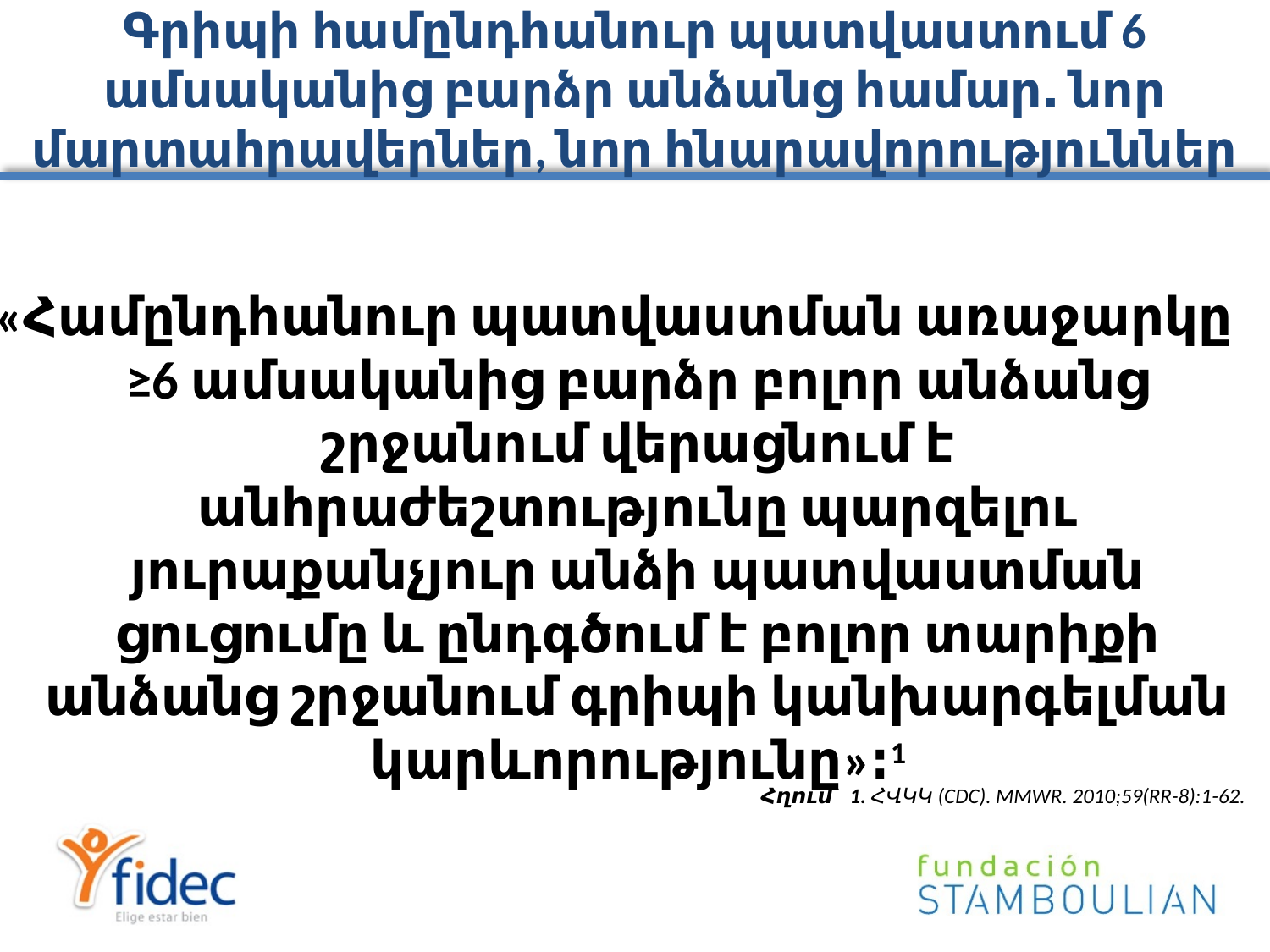

# Գրիպի համընդհանուր պատվաստում 6 ամսականից բարձր անձանց համար․ նոր մարտահրավերներ, նոր հնարավորություններ
«Համընդհանուր պատվաստման առաջարկը ≥6 ամսականից բարձր բոլոր անձանց շրջանում վերացնում է անհրաժեշտությունը պարզելու յուրաքանչյուր անձի պատվաստման ցուցումը և ընդգծում է բոլոր տարիքի անձանց շրջանում գրիպի կանխարգելման կարևորությունը»։1
Հղում՝  1. ՀՎԿԿ (CDC). MMWR. 2010;59(RR-8):1-62.